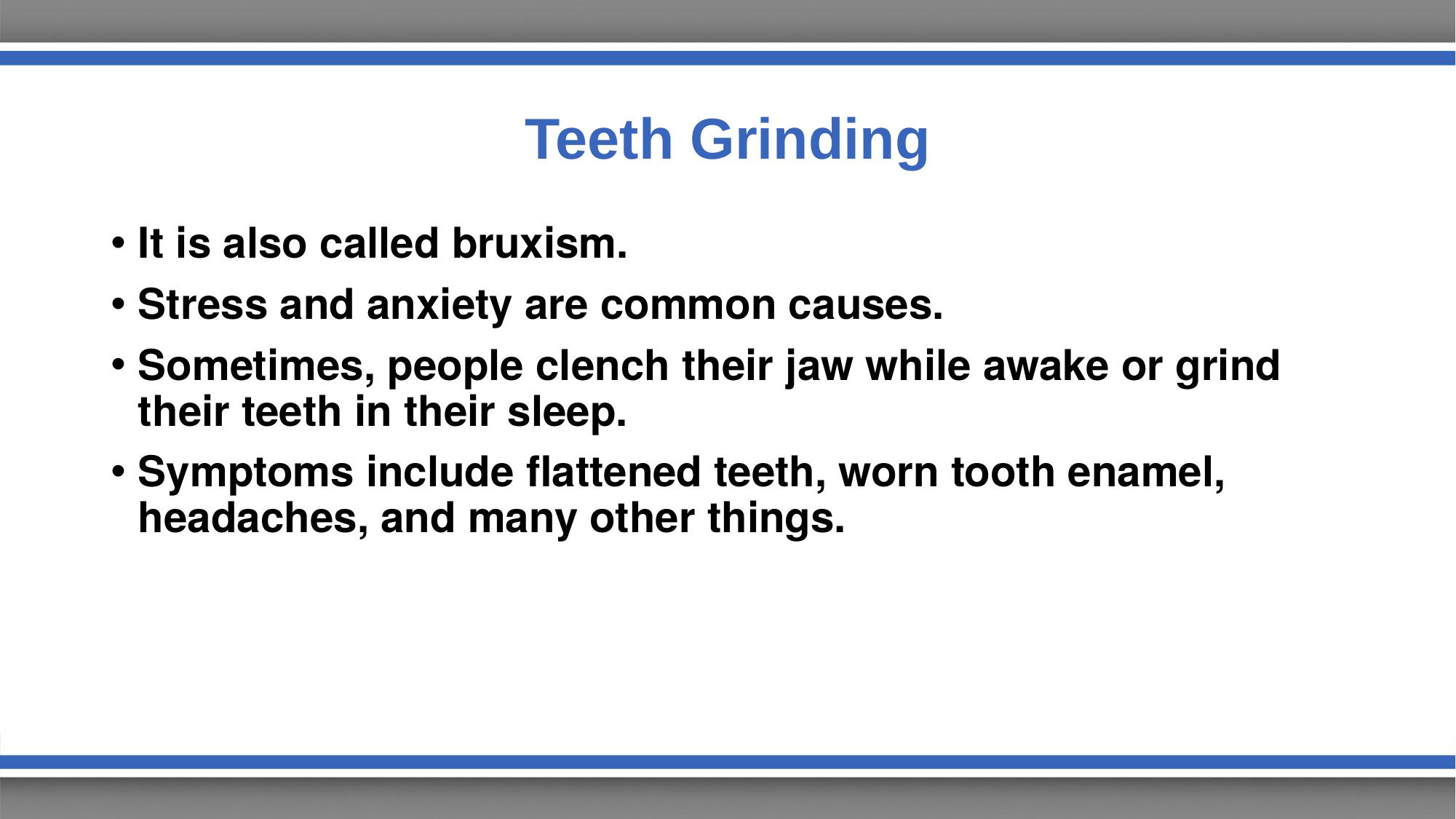

# Teeth Grinding
It is also called bruxism.
Stress and anxiety are common causes.
Sometimes, people clench their jaw while awake or grind their teeth in their sleep.
Symptoms include flattened teeth, worn tooth enamel, headaches, and many other things.